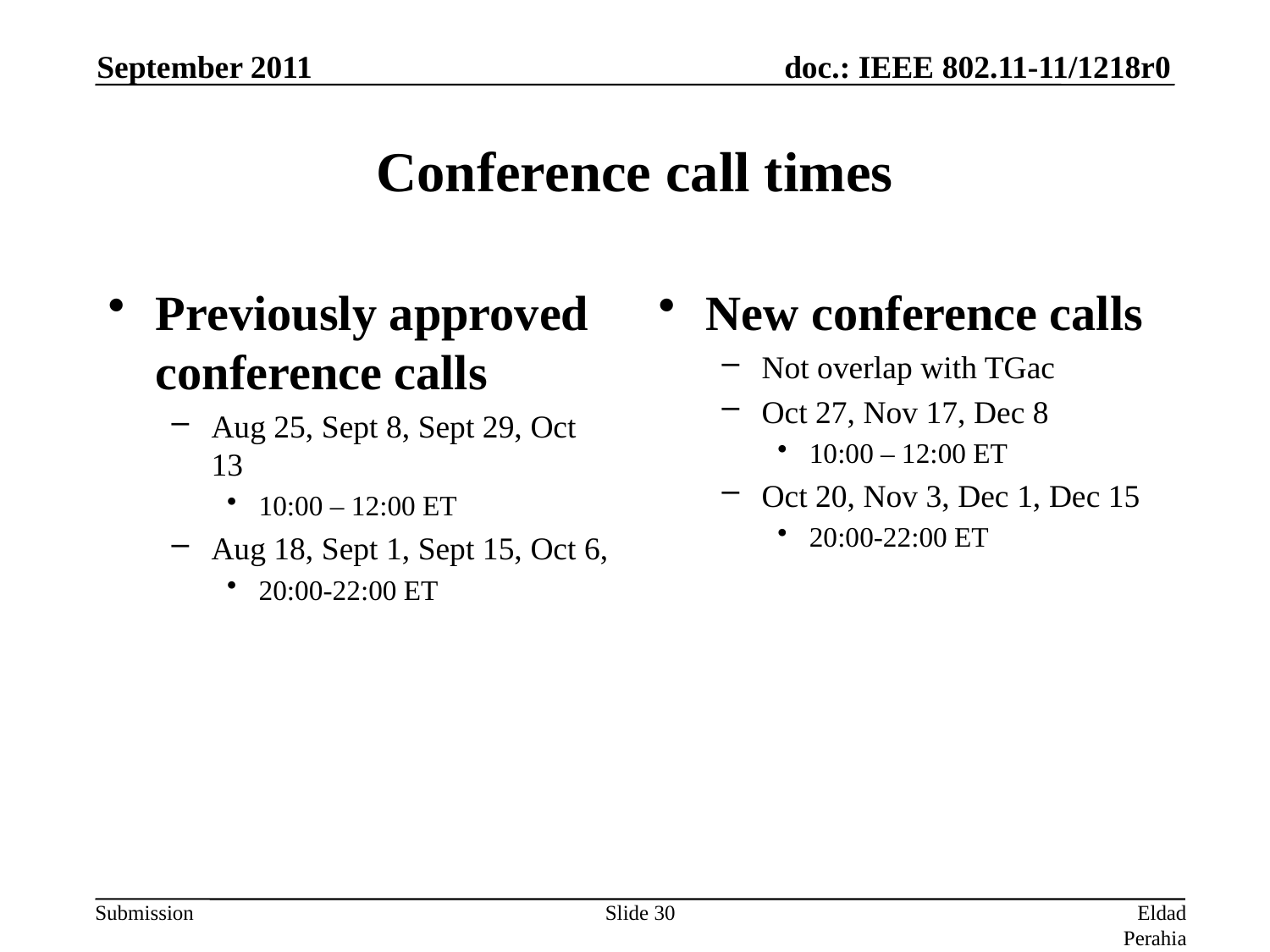

September 2011
# Conference call times
Previously approved conference calls
Aug 25, Sept 8, Sept 29, Oct 13
10:00 – 12:00 ET
Aug 18, Sept 1, Sept 15, Oct 6,
20:00-22:00 ET

New conference calls
Not overlap with TGac
Oct 27, Nov 17, Dec 8
10:00 – 12:00 ET
Oct 20, Nov 3, Dec 1, Dec 15
20:00-22:00 ET

Slide 30
Eldad Perahia, Intel Corporation